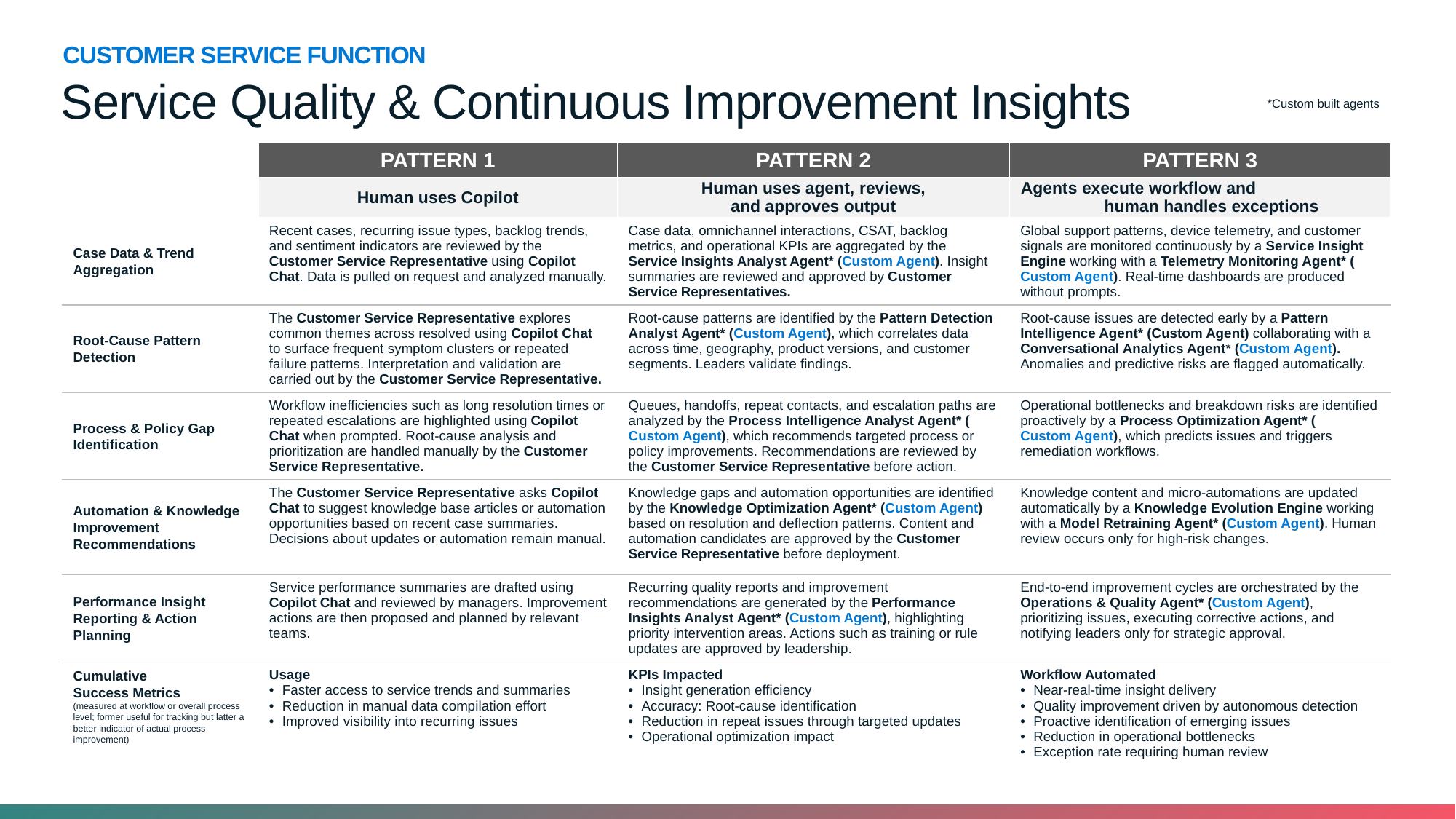

CUSTOMER SERVICE FUNCTION
# Service Quality & Continuous Improvement Insights
*Custom built agents
|  | PATTERN 1 | PATTERN 2 | PATTERN 3 |
| --- | --- | --- | --- |
|  | Human uses Copilot | Human uses agent, reviews, and approves output | Agents execute workflow and human handles exceptions |
| Case Data & Trend Aggregation | Recent cases, recurring issue types, backlog trends, and sentiment indicators are reviewed by the Customer Service Representative using Copilot Chat. Data is pulled on request and analyzed manually. | Case data, omnichannel interactions, CSAT, backlog metrics, and operational KPIs are aggregated by the Service Insights Analyst Agent\* (Custom Agent). Insight summaries are reviewed and approved by Customer Service Representatives. | Global support patterns, device telemetry, and customer signals are monitored continuously by a Service Insight Engine working with a Telemetry Monitoring Agent\* (Custom Agent). Real-time dashboards are produced without prompts. |
| Root-Cause Pattern Detection | The Customer Service Representative explores common themes across resolved using Copilot Chat to surface frequent symptom clusters or repeated failure patterns. Interpretation and validation are carried out by the Customer Service Representative. | Root-cause patterns are identified by the Pattern Detection Analyst Agent\* (Custom Agent), which correlates data across time, geography, product versions, and customer segments. Leaders validate findings. | Root-cause issues are detected early by a Pattern Intelligence Agent\* (Custom Agent) collaborating with a Conversational Analytics Agent\* (Custom Agent). Anomalies and predictive risks are flagged automatically. |
| Process & Policy Gap Identification | Workflow inefficiencies such as long resolution times or repeated escalations are highlighted using Copilot Chat when prompted. Root-cause analysis and prioritization are handled manually by the Customer Service Representative. | Queues, handoffs, repeat contacts, and escalation paths are analyzed by the Process Intelligence Analyst Agent\* (Custom Agent), which recommends targeted process or policy improvements. Recommendations are reviewed by the Customer Service Representative before action. | Operational bottlenecks and breakdown risks are identified proactively by a Process Optimization Agent\* (Custom Agent), which predicts issues and triggers remediation workflows. |
| Automation & Knowledge Improvement Recommendations | The Customer Service Representative asks Copilot Chat to suggest knowledge base articles or automation opportunities based on recent case summaries. Decisions about updates or automation remain manual. | Knowledge gaps and automation opportunities are identified by the Knowledge Optimization Agent\* (Custom Agent) based on resolution and deflection patterns. Content and automation candidates are approved by the Customer Service Representative before deployment. | Knowledge content and micro-automations are updated automatically by a Knowledge Evolution Engine working with a Model Retraining Agent\* (Custom Agent). Human review occurs only for high-risk changes. |
| Performance Insight Reporting & Action Planning | Service performance summaries are drafted using Copilot Chat and reviewed by managers. Improvement actions are then proposed and planned by relevant teams. | Recurring quality reports and improvement recommendations are generated by the Performance Insights Analyst Agent\* (Custom Agent), highlighting priority intervention areas. Actions such as training or rule updates are approved by leadership. | End-to-end improvement cycles are orchestrated by the Operations & Quality Agent\* (Custom Agent), prioritizing issues, executing corrective actions, and notifying leaders only for strategic approval. |
| Cumulative Success Metrics (measured at workflow or overall process level; former useful for tracking but latter a better indicator of actual process improvement) | Usage Faster access to service trends and summaries Reduction in manual data compilation effort Improved visibility into recurring issues | KPIs Impacted Insight generation efficiency Accuracy: Root-cause identification Reduction in repeat issues through targeted updates Operational optimization impact | Workflow Automated Near-real-time insight delivery Quality improvement driven by autonomous detection Proactive identification of emerging issues Reduction in operational bottlenecks Exception rate requiring human review |